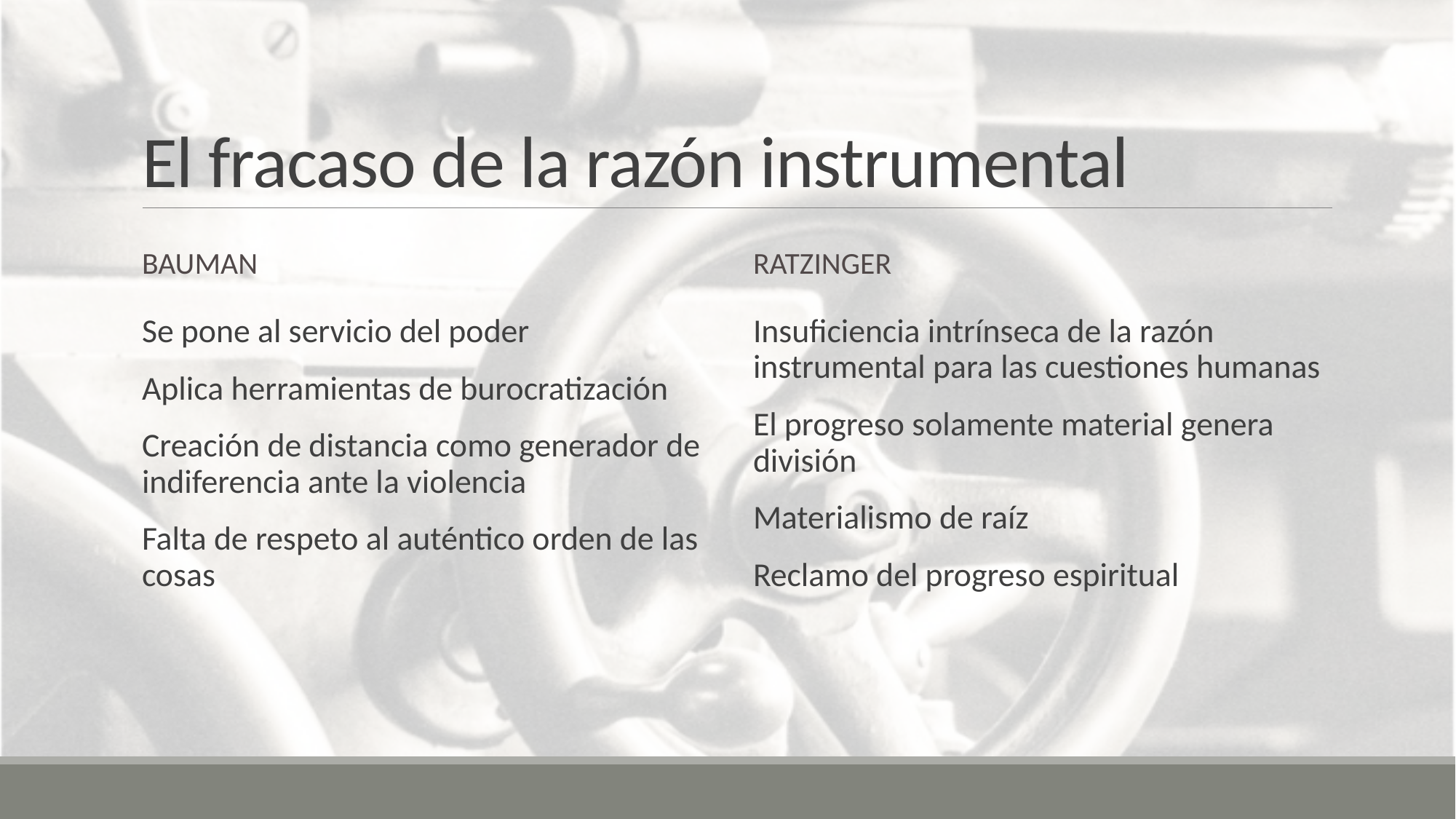

# El fracaso de la razón instrumental
bauman
ratzinger
Se pone al servicio del poder
Aplica herramientas de burocratización
Creación de distancia como generador de indiferencia ante la violencia
Falta de respeto al auténtico orden de las cosas
Insuficiencia intrínseca de la razón instrumental para las cuestiones humanas
El progreso solamente material genera división
Materialismo de raíz
Reclamo del progreso espiritual